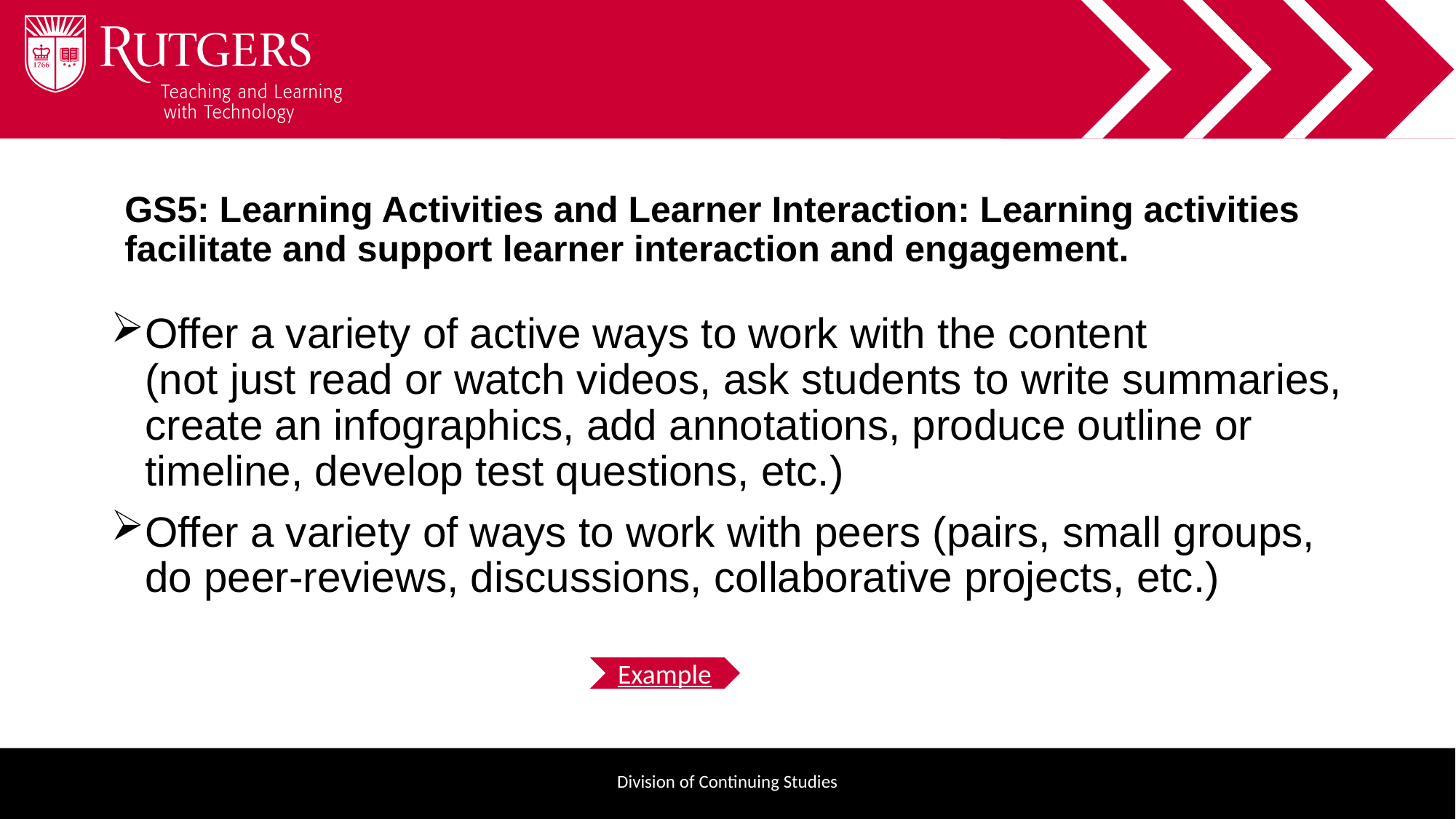

# GS5: Learning Activities and Learner Interaction: Learning activities facilitate and support learner interaction and engagement.
Offer a variety of active ways to work with the content
(not just read or watch videos, ask students to write summaries, create an infographics, add annotations, produce outline or timeline, develop test questions, etc.)
Offer a variety of ways to work with peers (pairs, small groups, do peer-reviews, discussions, collaborative projects, etc.)

Example
Division of Continuing Studies